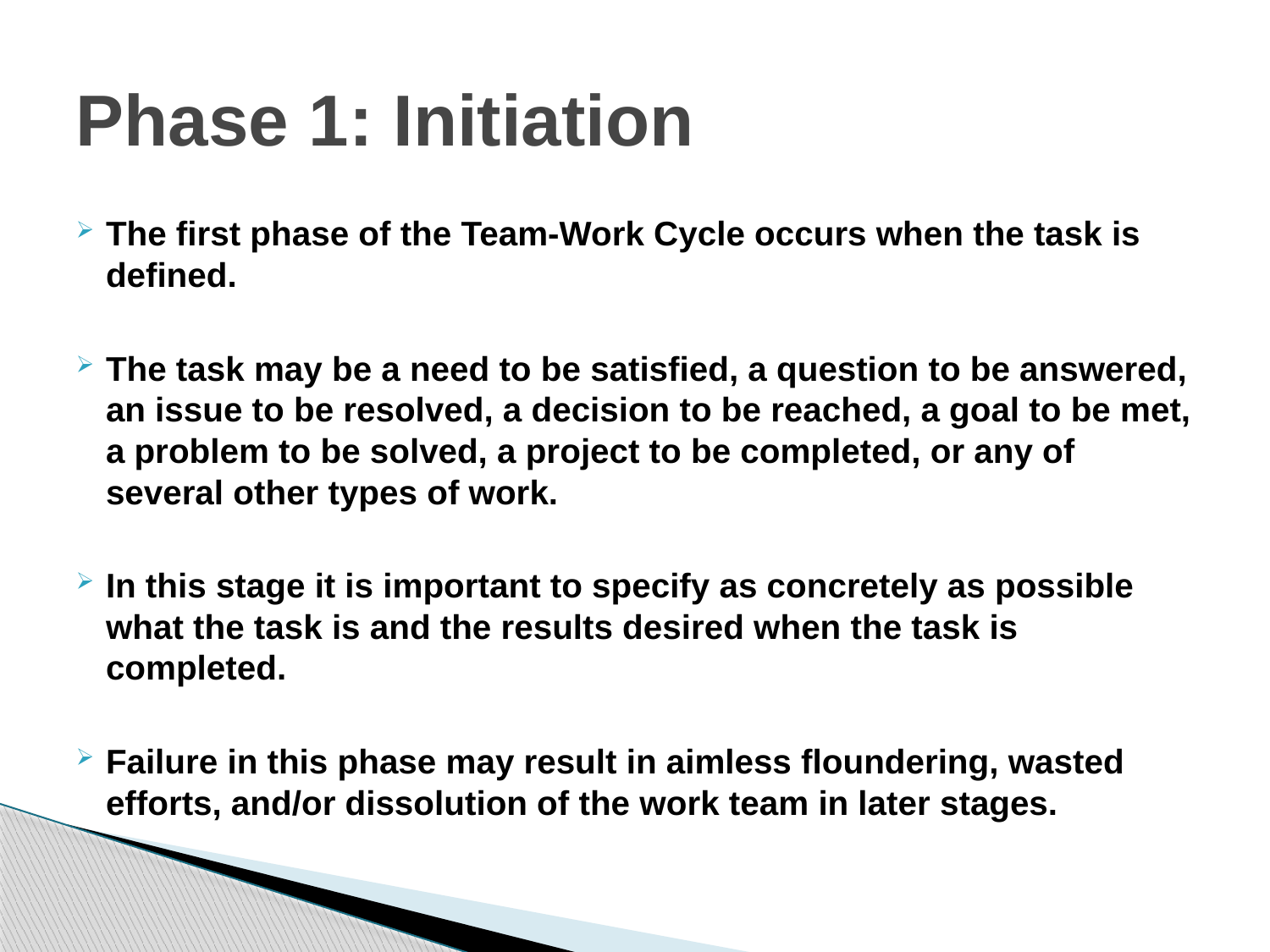

# Phase 1: Initiation
The first phase of the Team-Work Cycle occurs when the task is defined.

The task may be a need to be satisfied, a question to be answered, an issue to be resolved, a decision to be reached, a goal to be met, a problem to be solved, a project to be completed, or any of several other types of work.

In this stage it is important to specify as concretely as possible what the task is and the results desired when the task is completed.

Failure in this phase may result in aimless floundering, wasted efforts, and/or dissolution of the work team in later stages.